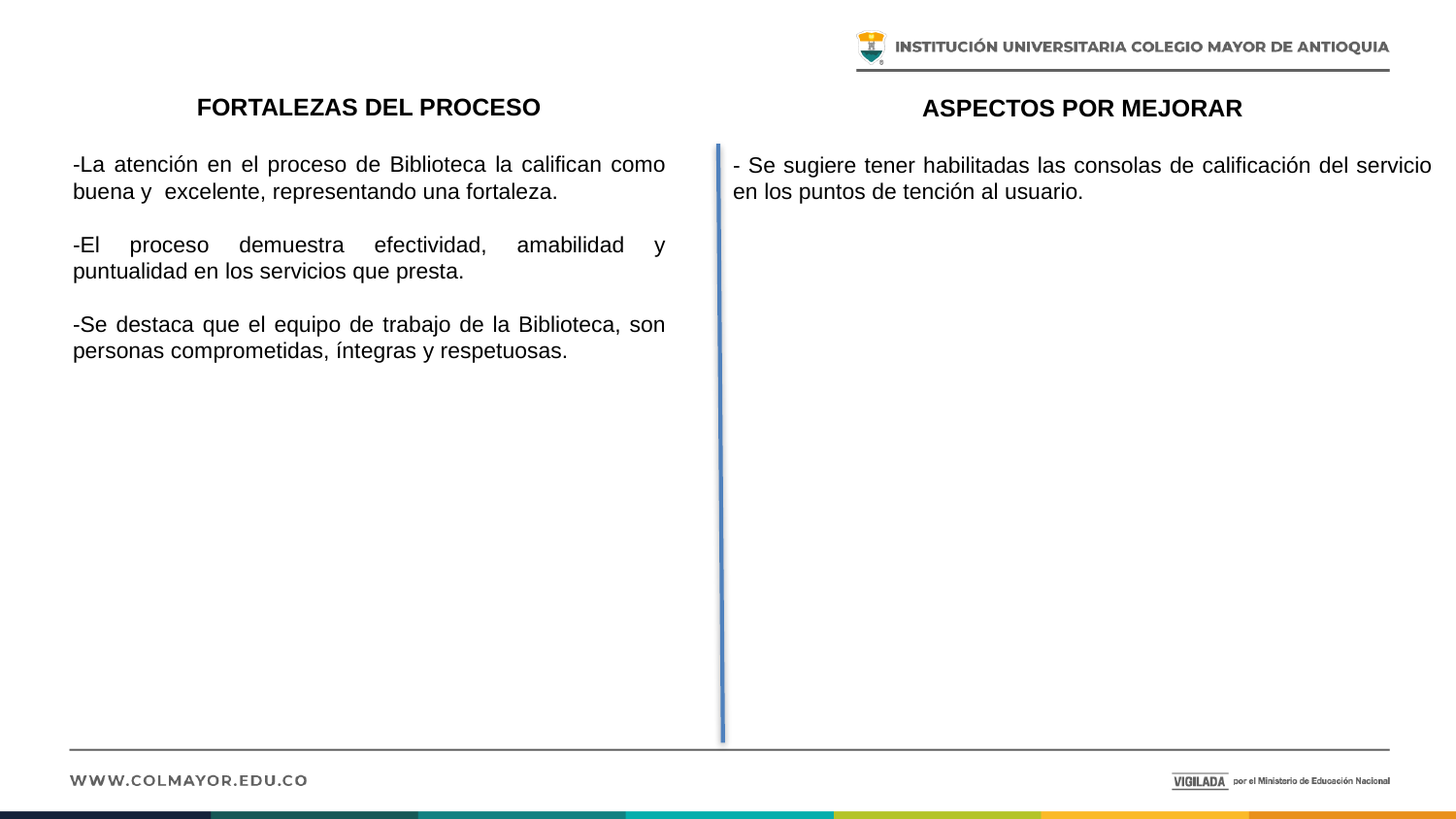

FORTALEZAS DEL PROCESO

-La atención en el proceso de Biblioteca la califican como buena y  excelente, representando una fortaleza.

-El proceso demuestra efectividad, amabilidad y puntualidad en los servicios que presta.

-Se destaca que el equipo de trabajo de la Biblioteca, son personas comprometidas, íntegras y respetuosas.
ASPECTOS POR MEJORAR

- Se sugiere tener habilitadas las consolas de calificación del servicio en los puntos de tención al usuario.

#